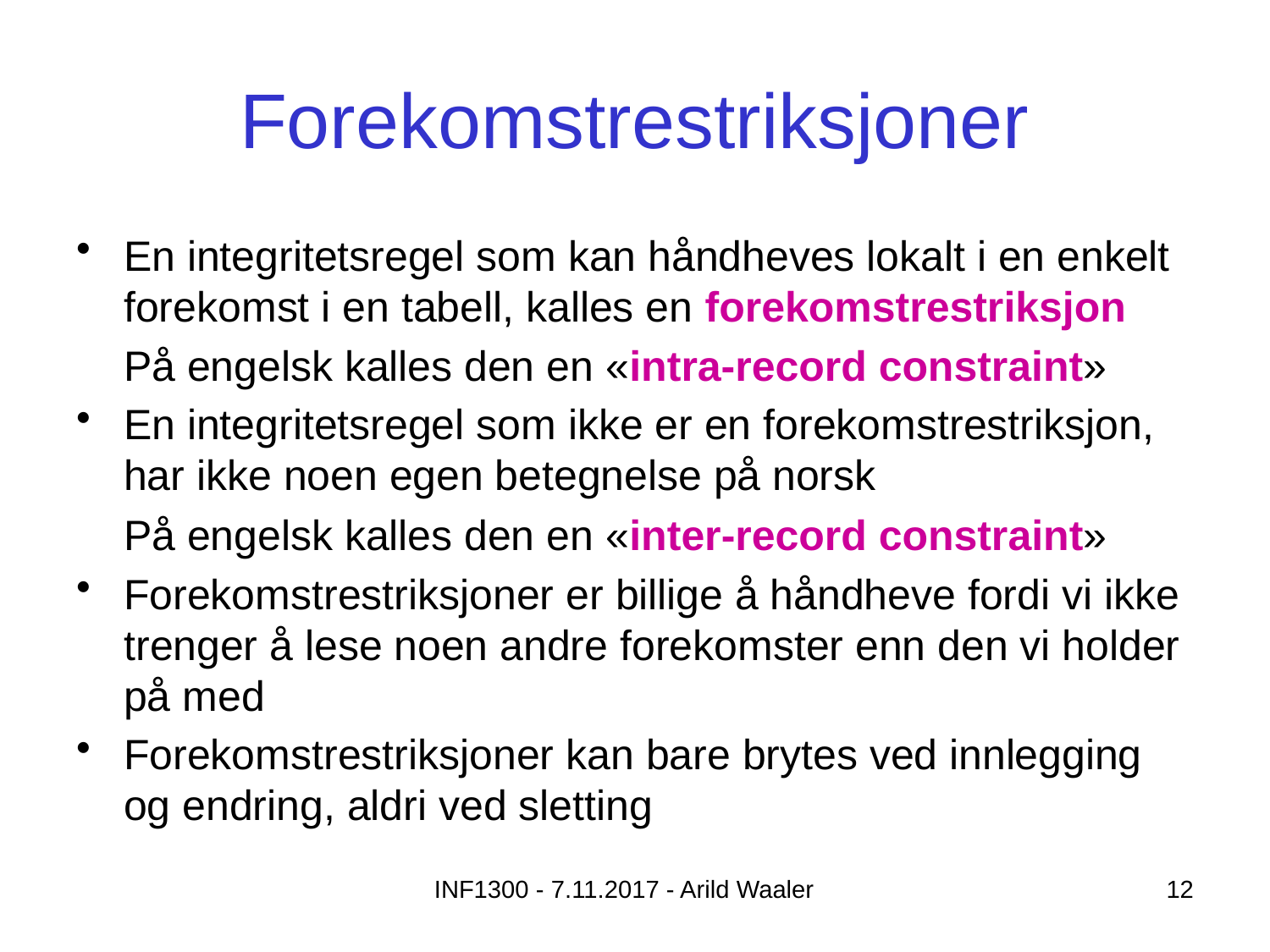

# Forekomstrestriksjoner
En integritetsregel som kan håndheves lokalt i en enkelt forekomst i en tabell, kalles en forekomstrestriksjon
På engelsk kalles den en «intra-record constraint»
En integritetsregel som ikke er en forekomstrestriksjon, har ikke noen egen betegnelse på norsk
På engelsk kalles den en «inter-record constraint»
Forekomstrestriksjoner er billige å håndheve fordi vi ikke trenger å lese noen andre forekomster enn den vi holder på med
Forekomstrestriksjoner kan bare brytes ved innlegging og endring, aldri ved sletting
INF1300 - 7.11.2017 - Arild Waaler
12